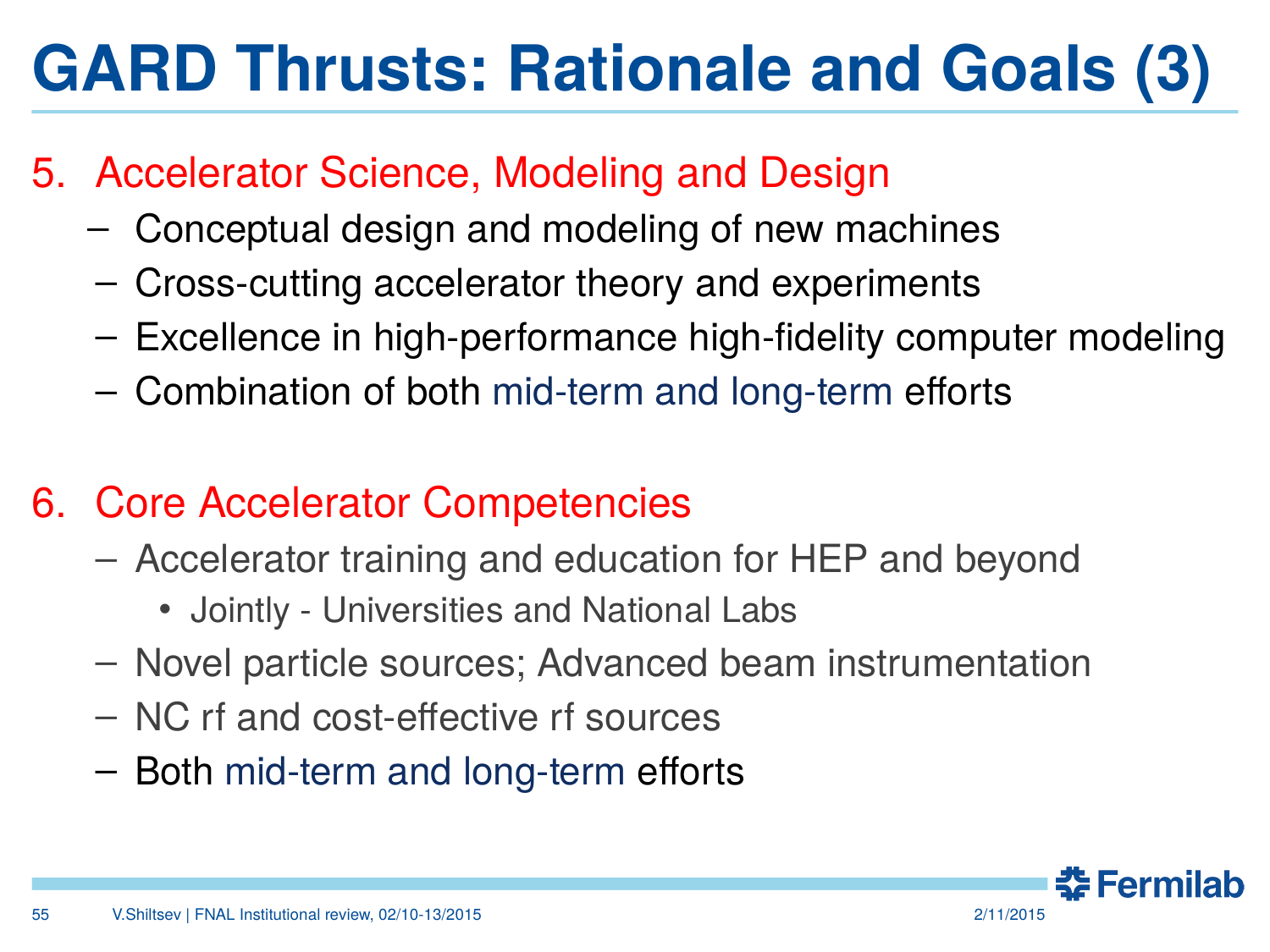

GARD Thrusts: Rationale and Goals (3)
Accelerator Science, Modeling and Design
Conceptual design and modeling of new machines
Cross-cutting accelerator theory and experiments
Excellence in high-performance high-fidelity computer modeling
Combination of both mid-term and long-term efforts

Core Accelerator Competencies
Accelerator training and education for HEP and beyond
Jointly - Universities and National Labs
Novel particle sources; Advanced beam instrumentation
NC rf and cost-effective rf sources
Both mid-term and long-term efforts
55
V.Shiltsev | FNAL Institutional review, 02/10-13/2015
2/11/2015